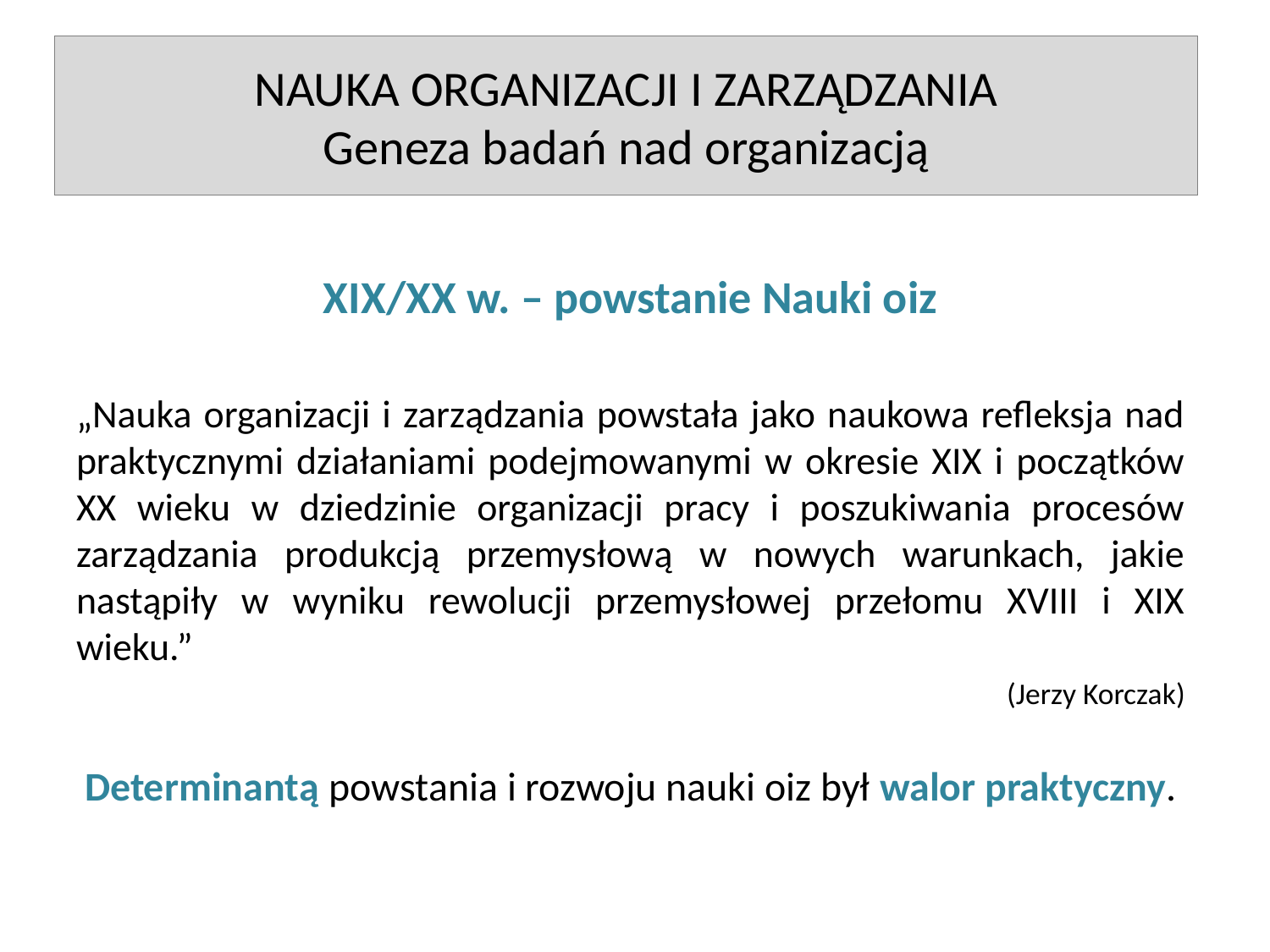

NAUKA ORGANIZACJI I ZARZĄDZANIA
Geneza badań nad organizacją

XIX/XX w. – powstanie Nauki oiz

„Nauka organizacji i zarządzania powstała jako naukowa refleksja nad praktycznymi działaniami podejmowanymi w okresie XIX i początków XX wieku w dziedzinie organizacji pracy i poszukiwania procesów zarządzania produkcją przemysłową w nowych warunkach, jakie nastąpiły w wyniku rewolucji przemysłowej przełomu XVIII i XIX wieku.”
(Jerzy Korczak)

Determinantą powstania i rozwoju nauki oiz był walor praktyczny.